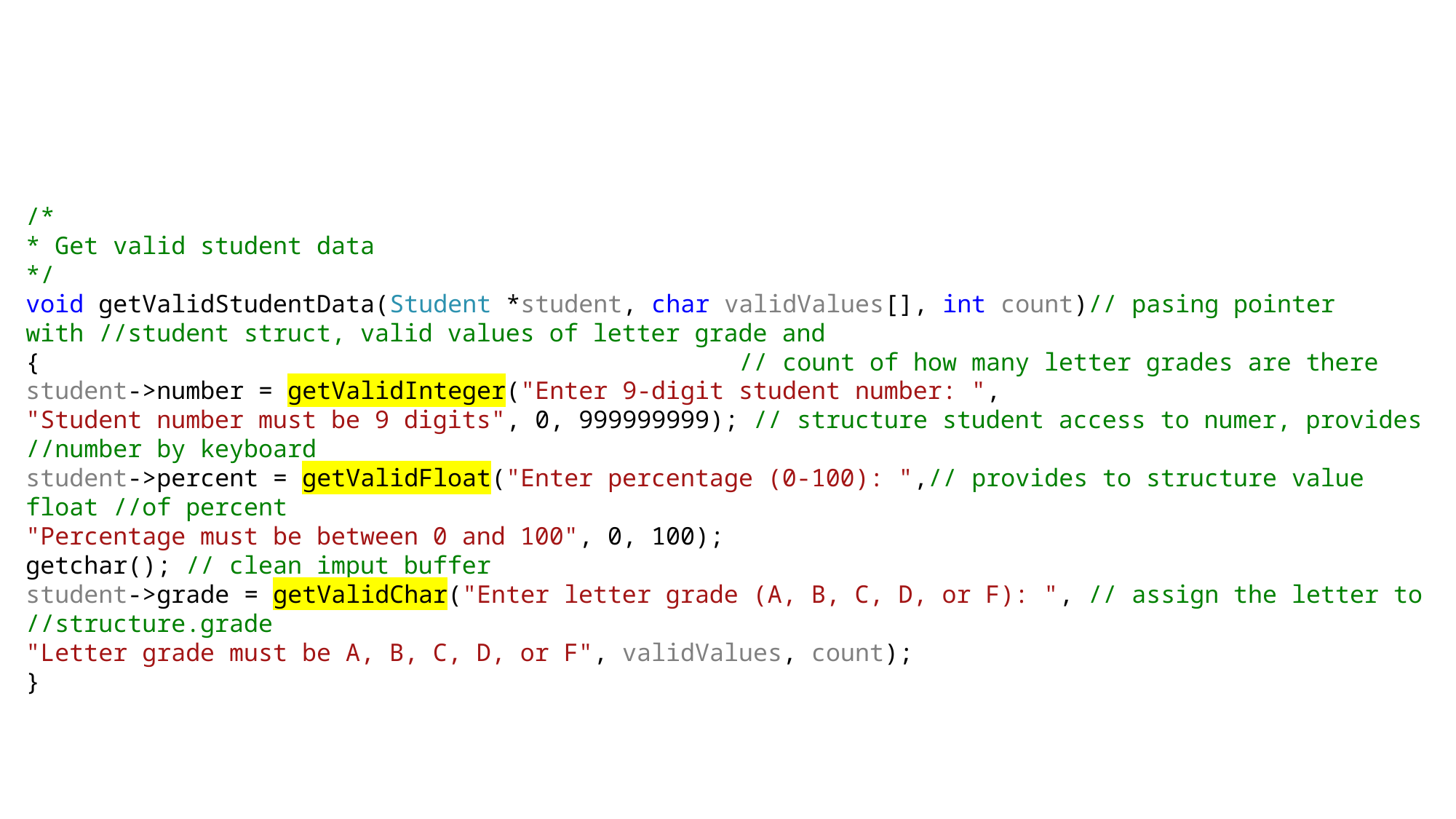

/*
* Get valid student data
*/
void getValidStudentData(Student *student, char validValues[], int count)// pasing pointer with //student struct, valid values of letter grade and
{                                                // count of how many letter grades are there
student->number = getValidInteger("Enter 9-digit student number: ",
"Student number must be 9 digits", 0, 999999999); // structure student access to numer, provides //number by keyboard
student->percent = getValidFloat("Enter percentage (0-100): ",// provides to structure value float //of percent
"Percentage must be between 0 and 100", 0, 100);
getchar(); // clean imput buffer
student->grade = getValidChar("Enter letter grade (A, B, C, D, or F): ", // assign the letter to //structure.grade
"Letter grade must be A, B, C, D, or F", validValues, count);
}